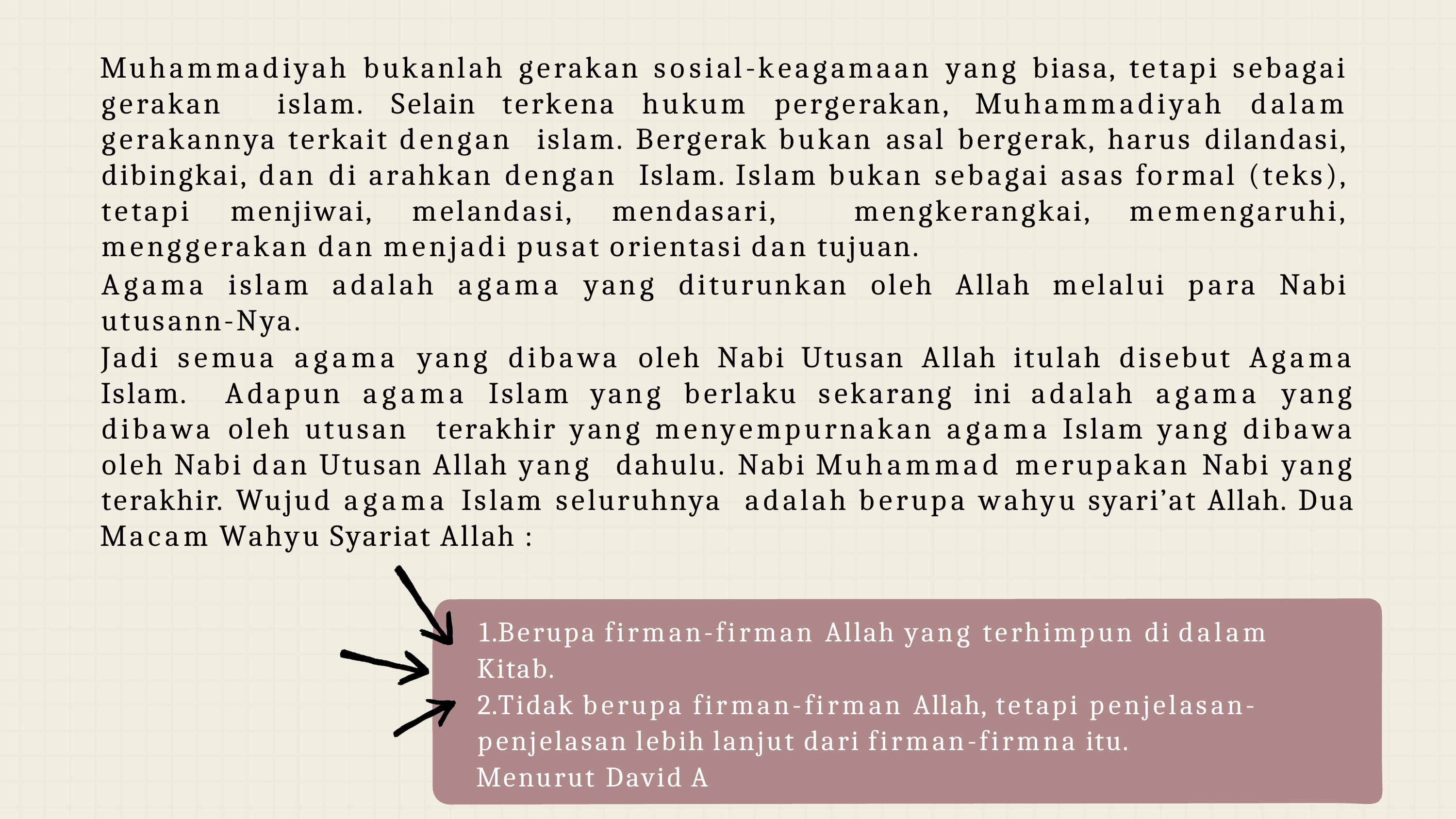

Muhammadiyah bukanlah gerakan sosial-keagamaan yang biasa, tetapi sebagai gerakan  islam. Selain terkena hukum pergerakan, Muhammadiyah dalam gerakannya terkait dengan  islam. Bergerak bukan asal bergerak, harus dilandasi, dibingkai, dan di arahkan dengan  Islam. Islam bukan sebagai asas formal (teks), tetapi menjiwai, melandasi, mendasari,  mengkerangkai, memengaruhi, menggerakan dan menjadi pusat orientasi dan tujuan.
Agama islam adalah agama yang diturunkan oleh Allah melalui para Nabi utusann-Nya.
Jadi semua agama yang dibawa oleh Nabi Utusan Allah itulah disebut Agama Islam.  Adapun agama Islam yang berlaku sekarang ini adalah agama yang dibawa oleh utusan  terakhir yang menyempurnakan agama Islam yang dibawa oleh Nabi dan Utusan Allah yang  dahulu. Nabi Muhammad merupakan Nabi yang terakhir. Wujud agama Islam seluruhnya  adalah berupa wahyu syari’at Allah. Dua Macam Wahyu Syariat Allah :

Berupa firman-firman Allah yang terhimpun di dalam  Kitab.
Tidak berupa firman-firman Allah, tetapi penjelasan-  penjelasan lebih lanjut dari firman-firmna itu.
Menurut David A